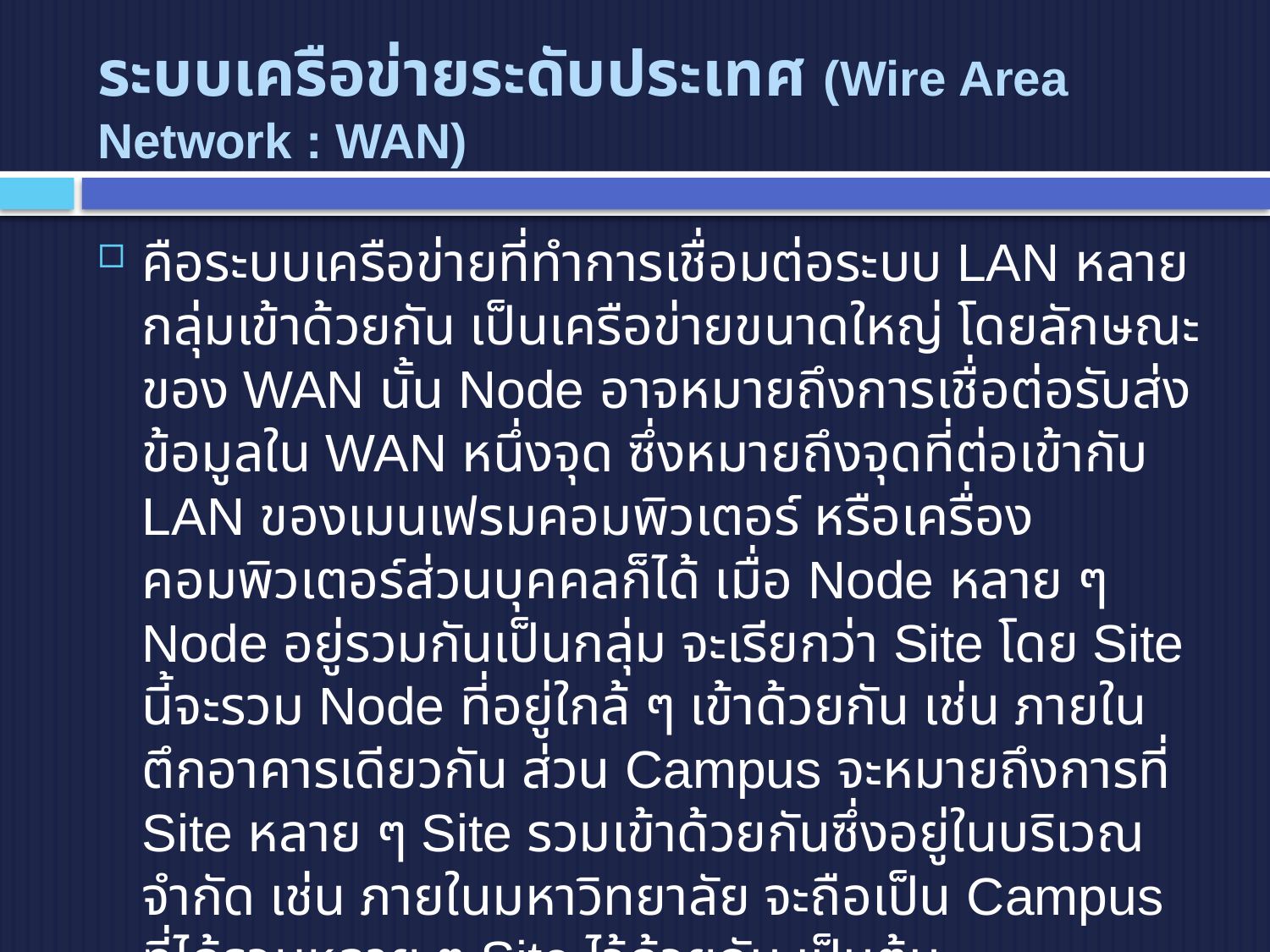

# ระบบเครือข่ายระดับประเทศ (Wire Area Network : WAN)
คือระบบเครือข่ายที่ทำการเชื่อมต่อระบบ LAN หลาย กลุ่มเข้าด้วยกัน เป็นเครือข่ายขนาดใหญ่ โดยลักษณะของ WAN นั้น Node อาจหมายถึงการเชื่อต่อรับส่งข้อมูลใน WAN หนึ่งจุด ซึ่งหมายถึงจุดที่ต่อเข้ากับ LAN ของเมนเฟรมคอมพิวเตอร์ หรือเครื่องคอมพิวเตอร์ส่วนบุคคลก็ได้ เมื่อ Node หลาย ๆ Node อยู่รวมกันเป็นกลุ่ม จะเรียกว่า Site โดย Site นี้จะรวม Node ที่อยู่ใกล้ ๆ เข้าด้วยกัน เช่น ภายในตึกอาคารเดียวกัน ส่วน Campus จะหมายถึงการที่ Site หลาย ๆ Site รวมเข้าด้วยกันซึ่งอยู่ในบริเวณจำกัด เช่น ภายในมหาวิทยาลัย จะถือเป็น Campus ที่ได้รวมหลาย ๆ Site ไว้ด้วยกัน เป็นต้น